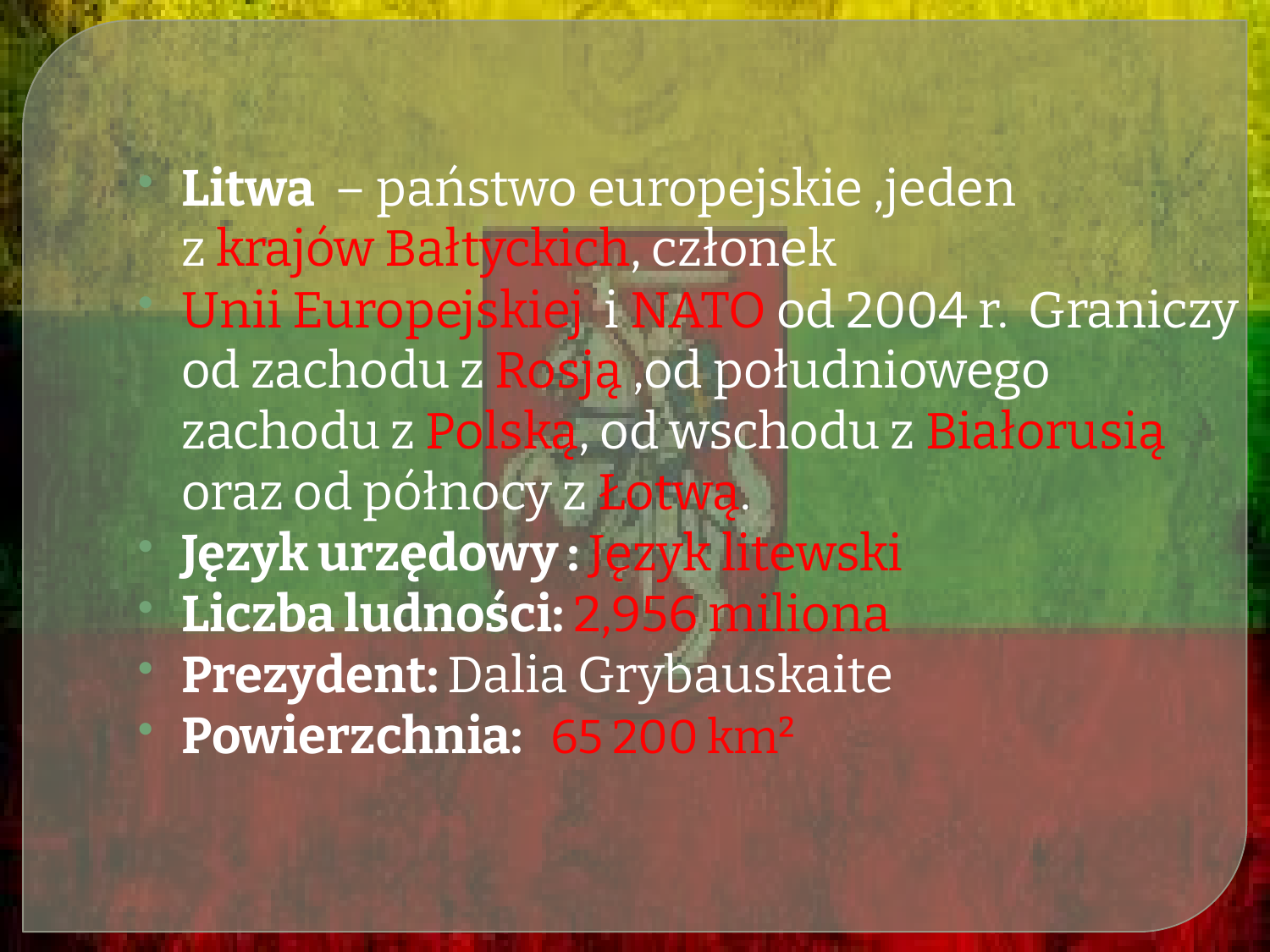

Litwa  – państwo europejskie ,jeden                     z krajów Bałtyckich, członek
Unii Europejskiej  i NATO od 2004 r.  Graniczy od zachodu z Rosją ,od południowego zachodu z Polską, od wschodu z Białorusią oraz od północy z Łotwą.
Język urzędowy : Język litewski
Liczba ludności: 2,956 miliona
Prezydent: Dalia Grybauskaite
Powierzchnia:   65 200 km²